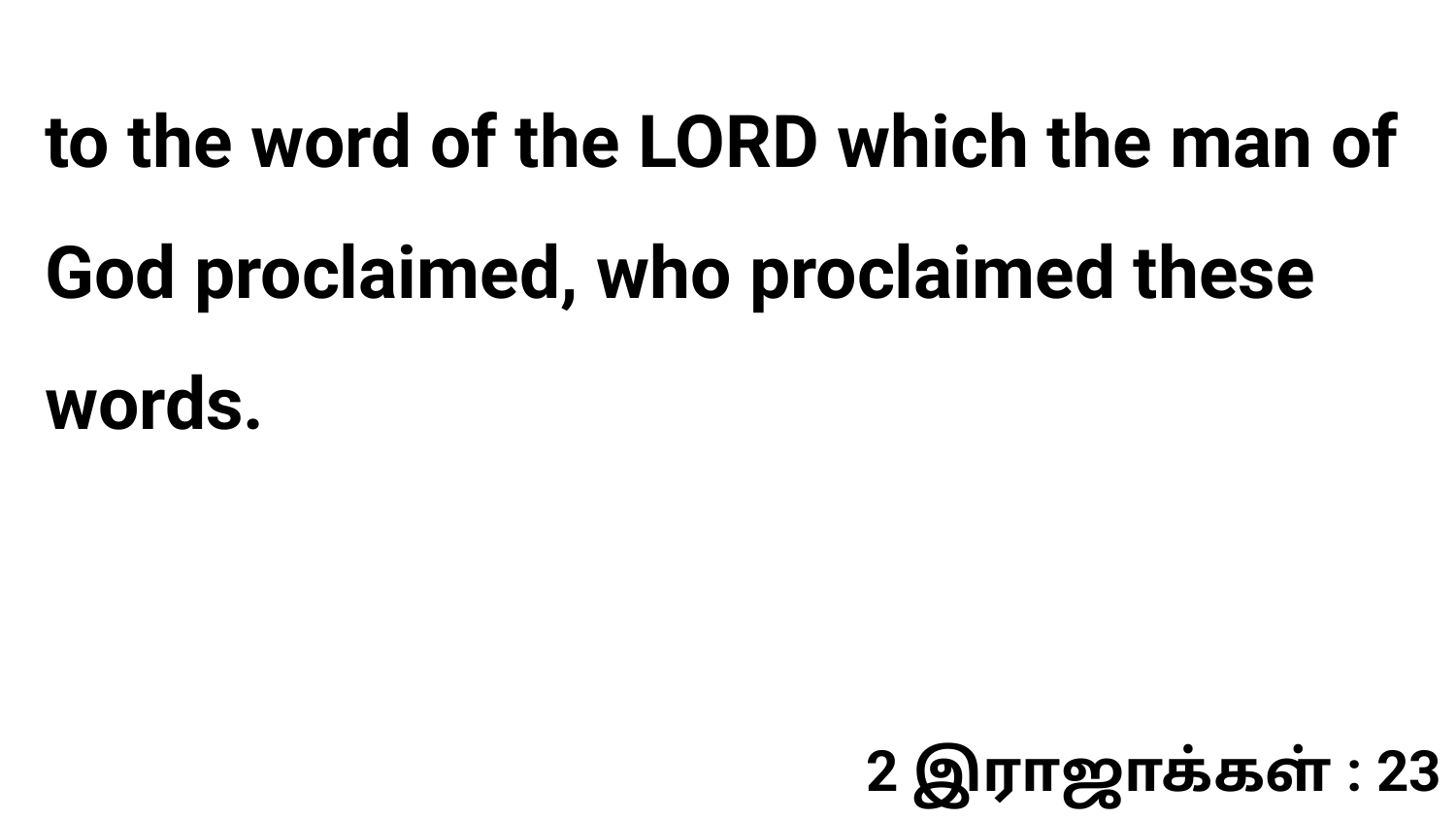

to the word of the LORD which the man of God proclaimed, who proclaimed these words.
2 இராஜாக்கள் : 23